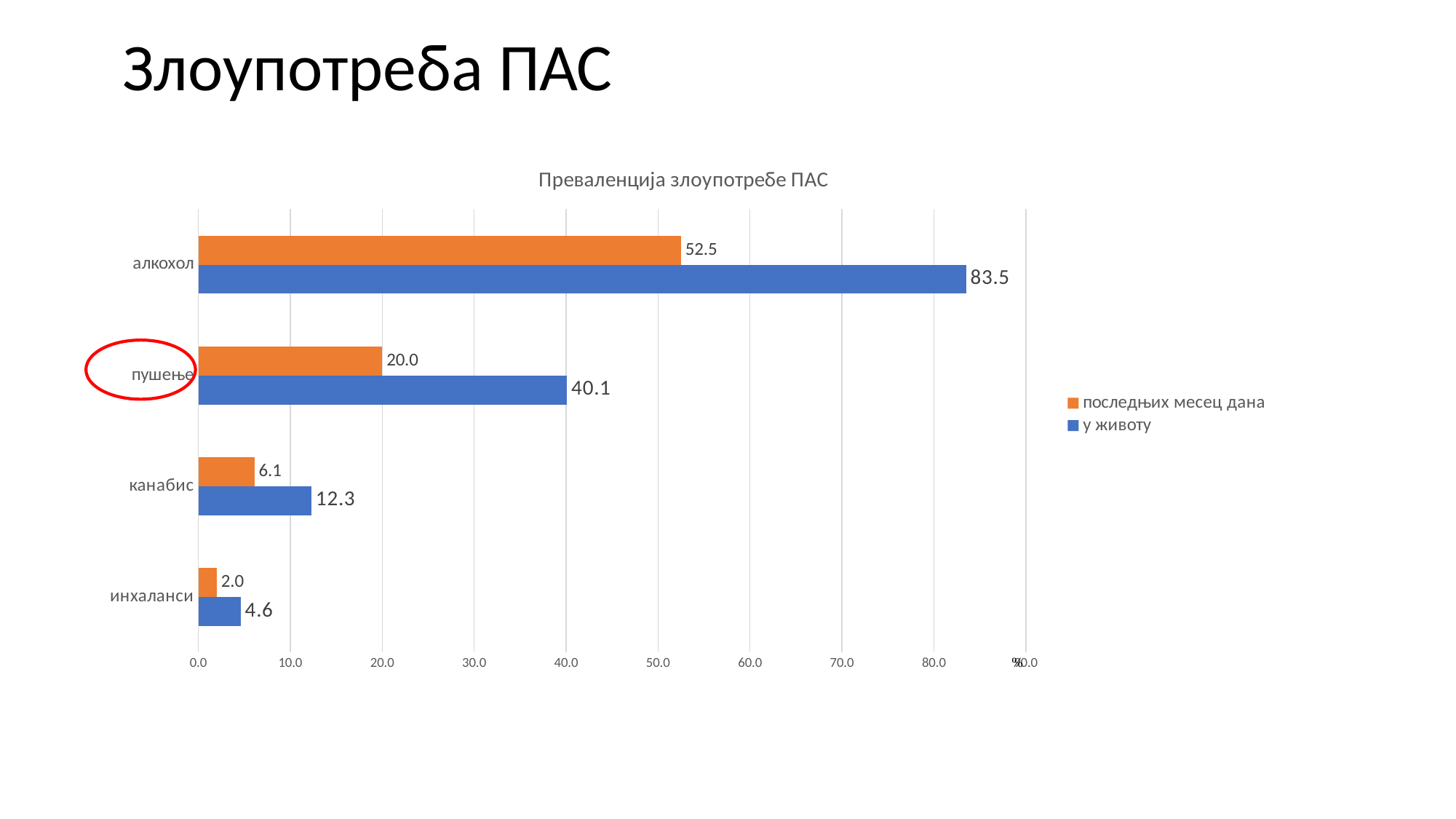

# Злоупотреба ПАС

### Chart: Преваленција злоупотребе ПАС

| Category | у животу | последњих месец дана |
|---|---|---|
| инхаланси | 4.6 | 2.0 |
| канабис | 12.3 | 6.1 |
| пушење | 40.1 | 20.0 |
| алкохол | 83.5 | 52.5 |